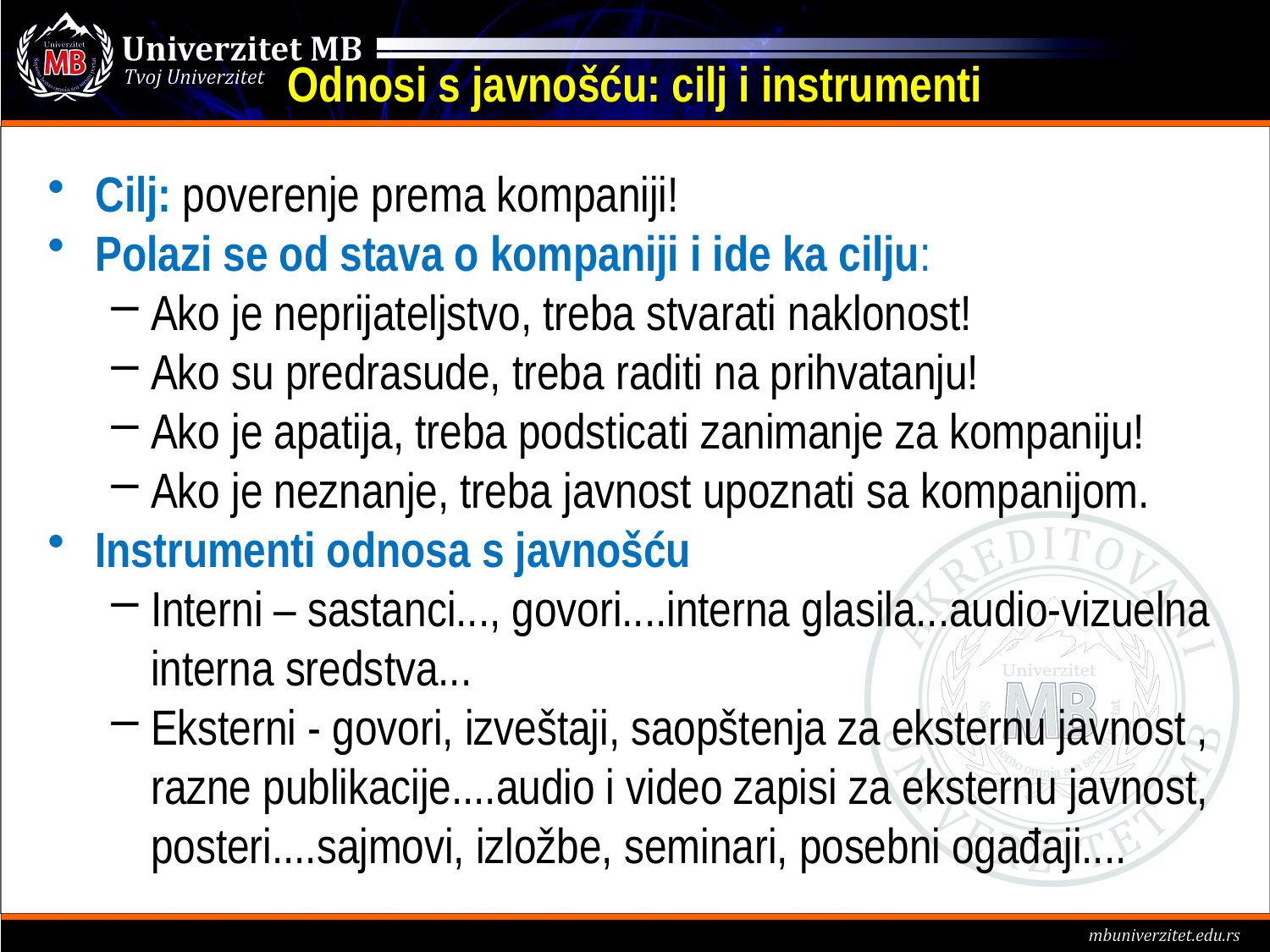

# Odnosi s javnošću: cilj i instrumenti
Cilj: poverenje prema kompaniji!
Polazi se od stava o kompaniji i ide ka cilju:
Ako je neprijateljstvo, treba stvarati naklonost!
Ako su predrasude, treba raditi na prihvatanju!
Ako je apatija, treba podsticati zanimanje za kompaniju!
Ako je neznanje, treba javnost upoznati sa kompanijom.
Instrumenti odnosa s javnošću
Interni – sastanci..., govori....interna glasila...audio-vizuelna interna sredstva...
Eksterni - govori, izveštaji, saopštenja za eksternu javnost , razne publikacije....audio i video zapisi za eksternu javnost, posteri....sajmovi, izložbe, seminari, posebni ogađaji....